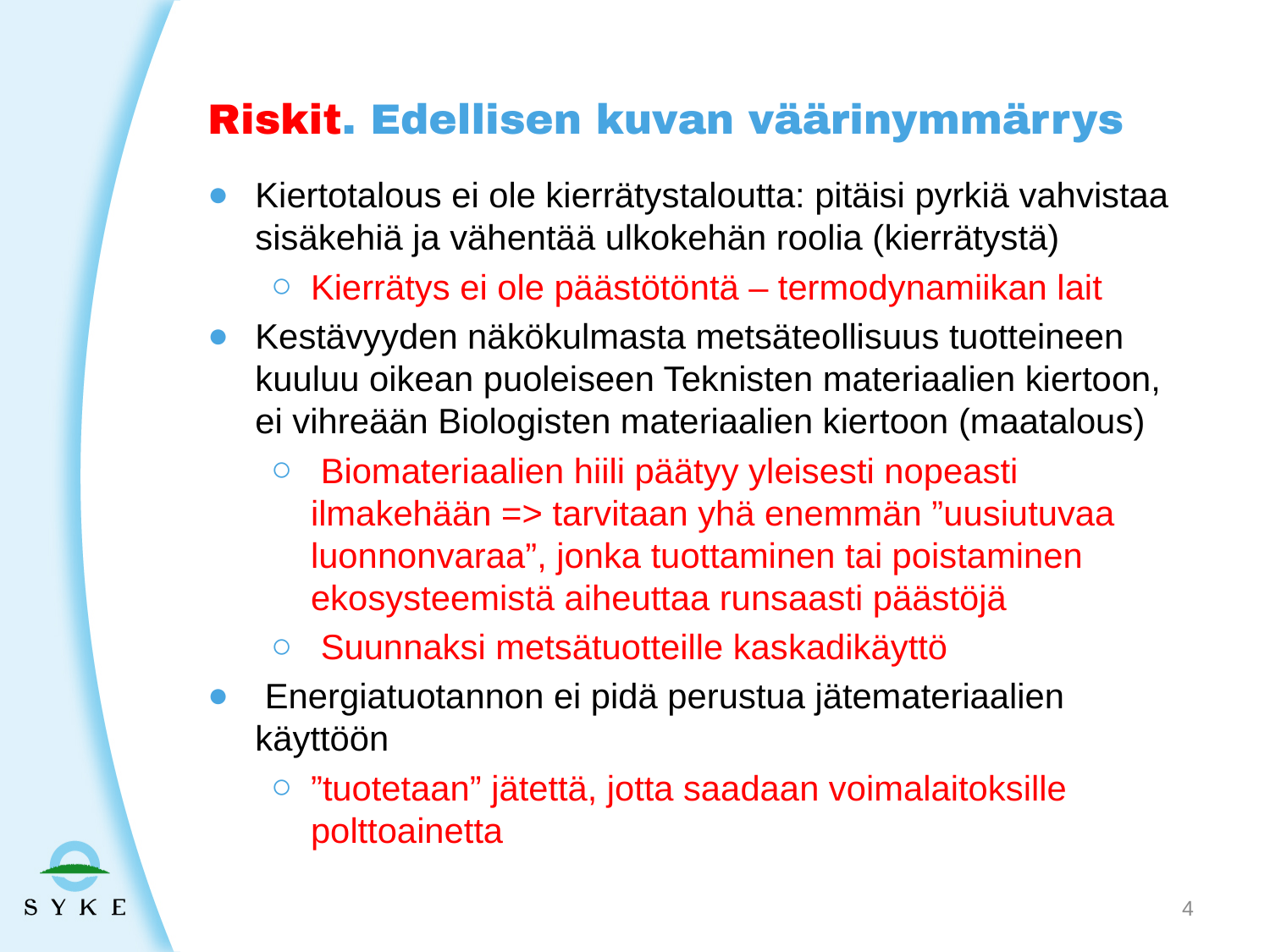

# Riskit. Edellisen kuvan väärinymmärrys
Kiertotalous ei ole kierrätystaloutta: pitäisi pyrkiä vahvistaa  sisäkehiä ja vähentää ulkokehän roolia (kierrätystä)
Kierrätys ei ole päästötöntä – termodynamiikan lait
Kestävyyden näkökulmasta metsäteollisuus tuotteineen kuuluu oikean puoleiseen Teknisten materiaalien kiertoon, ei vihreään Biologisten materiaalien kiertoon (maatalous)
 Biomateriaalien hiili päätyy yleisesti nopeasti ilmakehään => tarvitaan yhä enemmän ”uusiutuvaa luonnonvaraa”, jonka tuottaminen tai poistaminen ekosysteemistä aiheuttaa runsaasti päästöjä
 Suunnaksi metsätuotteille kaskadikäyttö
 Energiatuotannon ei pidä perustua jätemateriaalien käyttöön
”tuotetaan” jätettä, jotta saadaan voimalaitoksille polttoainetta

4